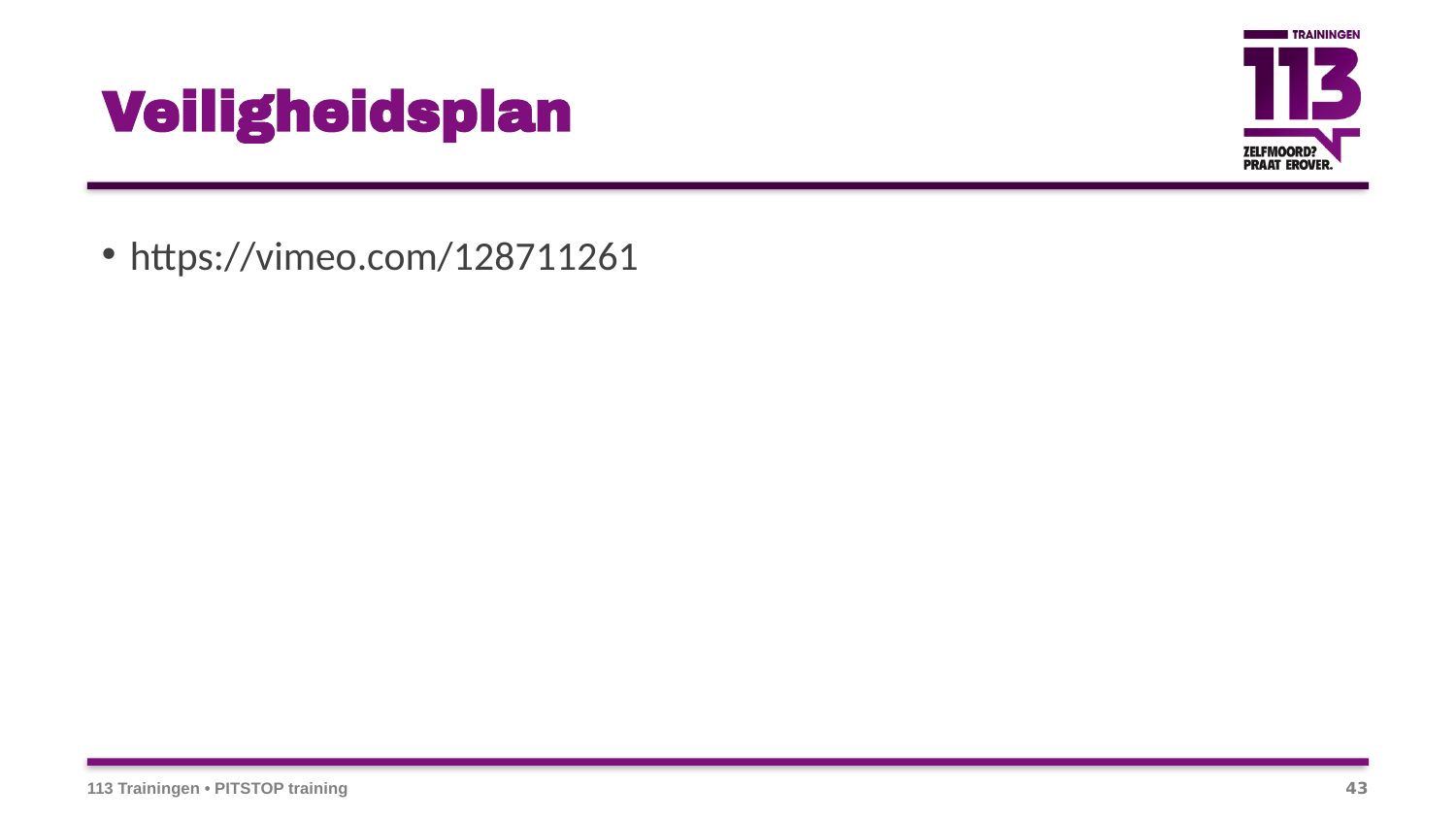

# Veiligheidsplan
https://vimeo.com/128711261
113 Trainingen • PITSTOP training